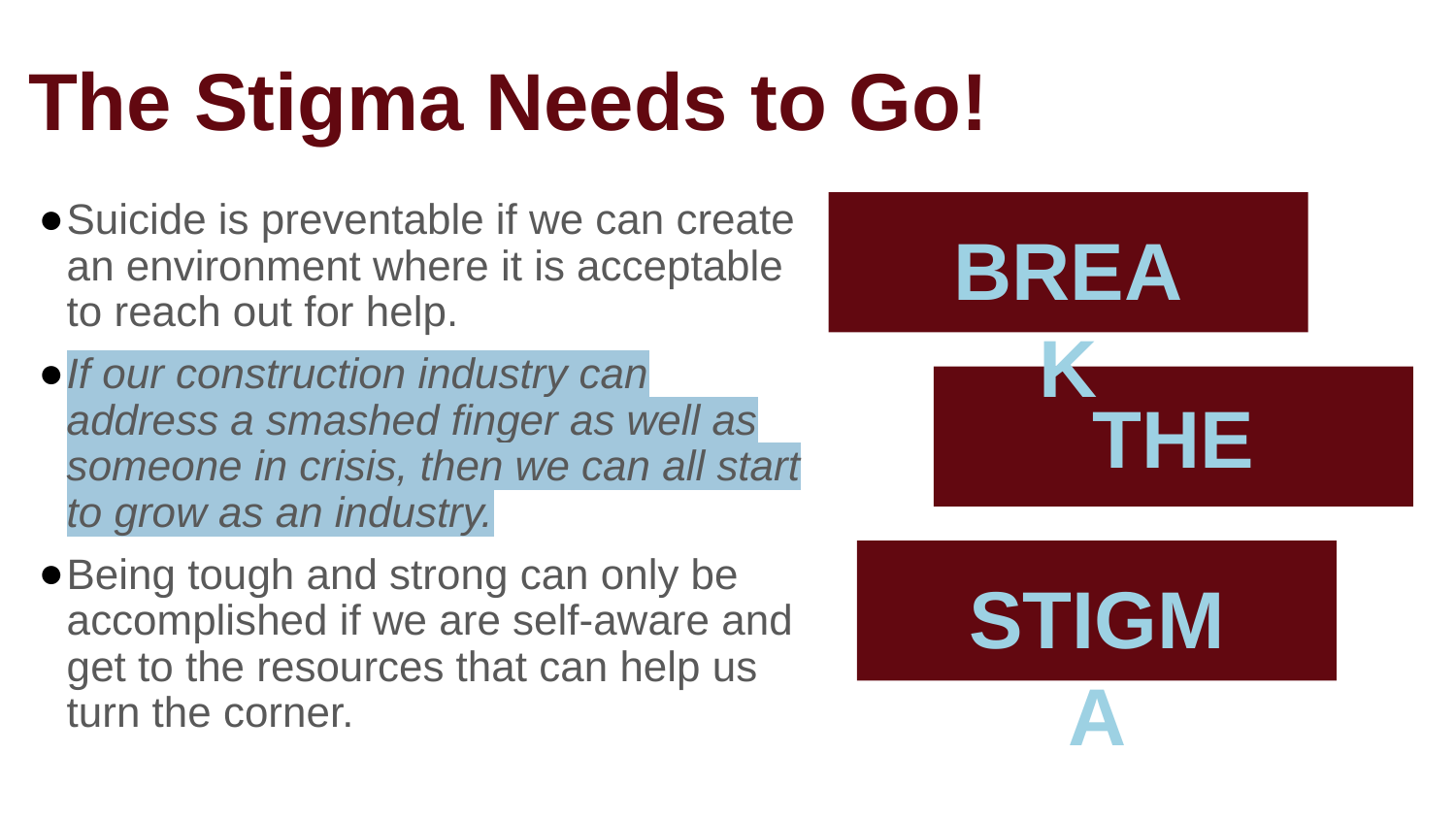

# The Stigma Needs to Go!
Suicide is preventable if we can create an environment where it is acceptable to reach out for help.
If our construction industry can address a smashed finger as well as someone in crisis, then we can all start to grow as an industry.
Being tough and strong can only be accomplished if we are self-aware and get to the resources that can help us turn the corner.

BREAK

THE

STIGMA